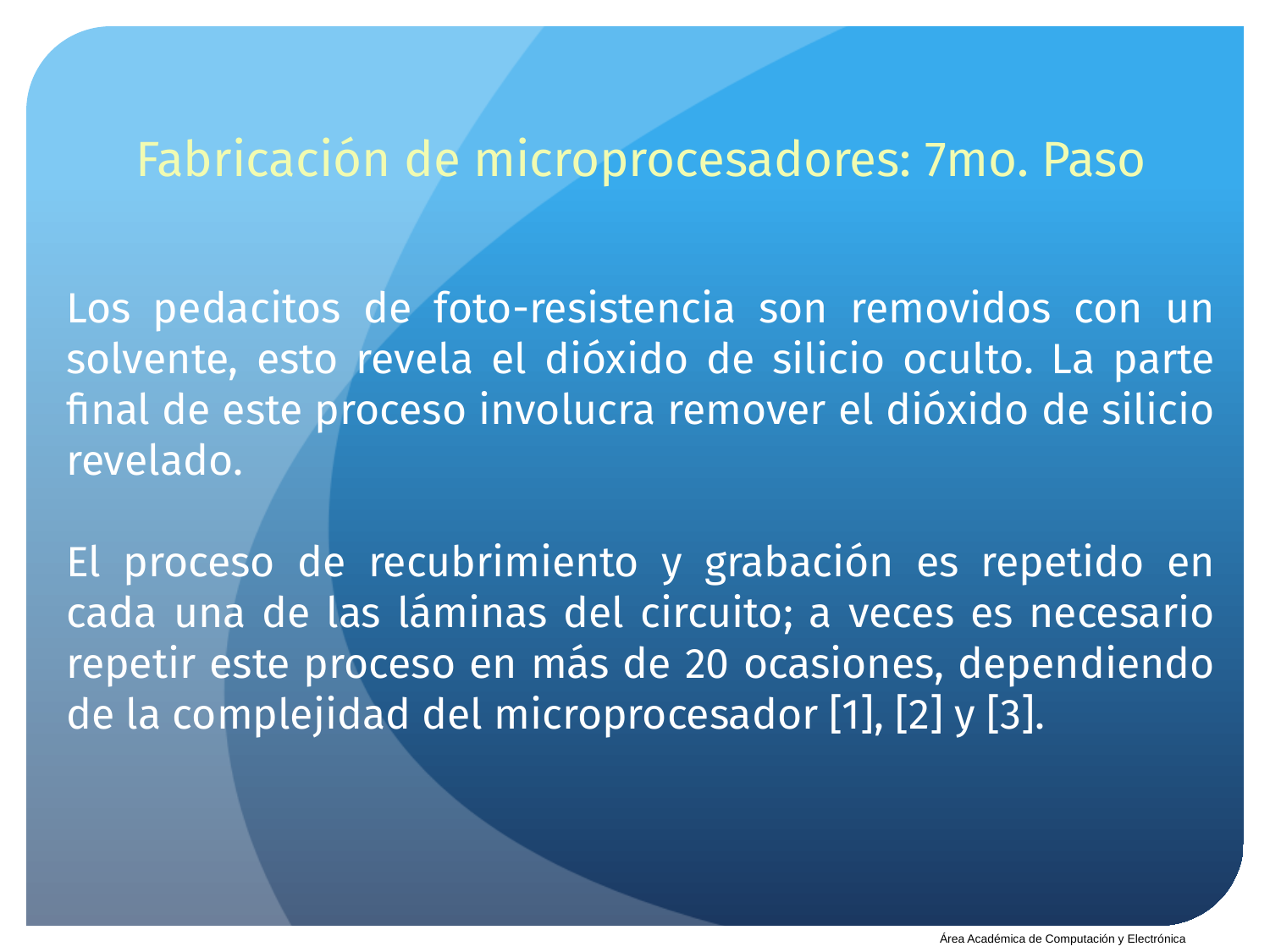

Fabricación de microprocesadores: 7mo. Paso

Los pedacitos de foto-resistencia son removidos con un solvente, esto revela el dióxido de silicio oculto. La parte final de este proceso involucra remover el dióxido de silicio revelado.

El proceso de recubrimiento y grabación es repetido en cada una de las láminas del circuito; a veces es necesario repetir este proceso en más de 20 ocasiones, dependiendo de la complejidad del microprocesador [1], [2] y [3].

Área Académica de Computación y Electrónica